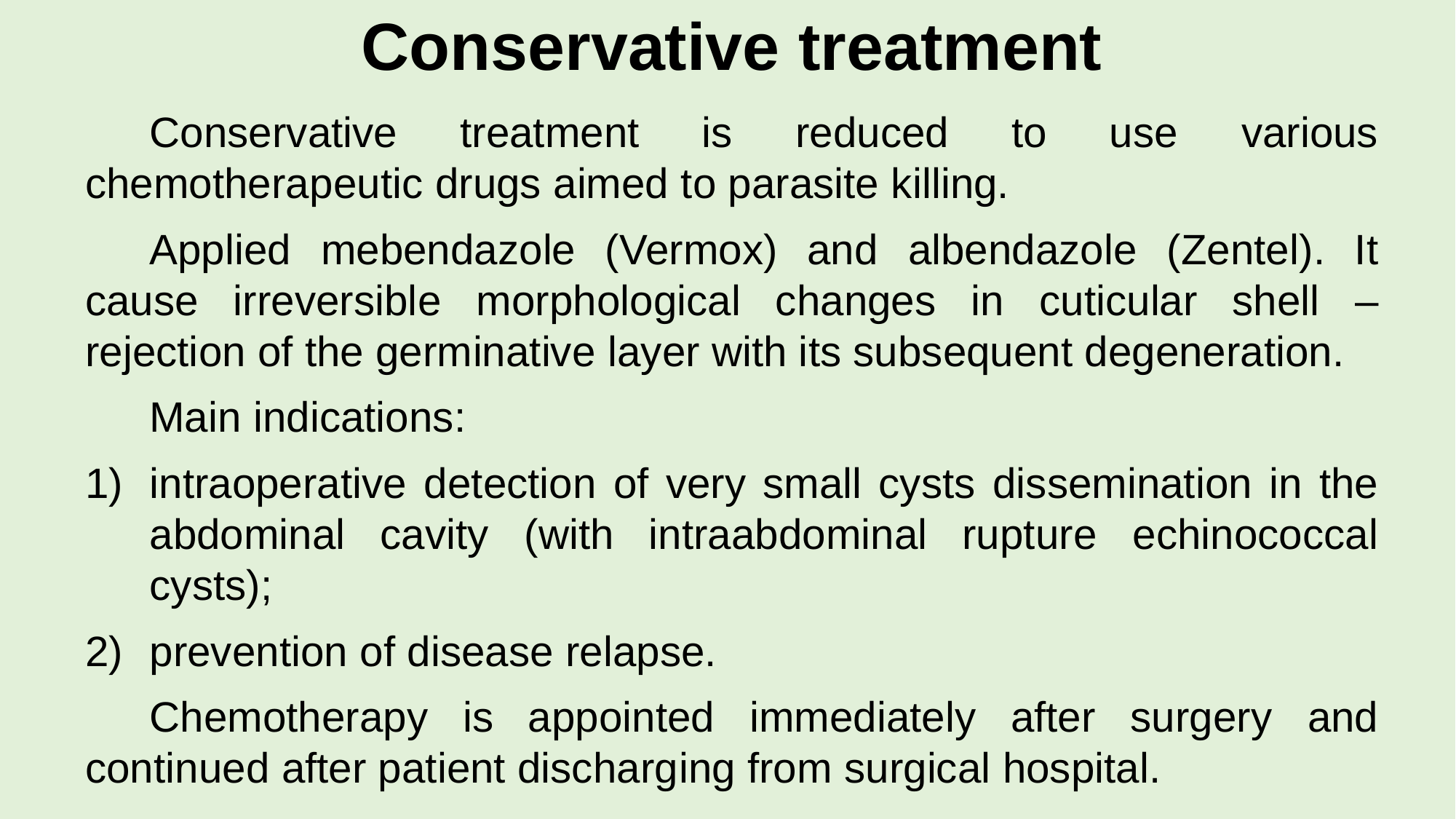

# Conservative treatment
Conservative treatment is reduced to use various chemotherapeutic drugs aimed to parasite killing.
Applied mebendazole (Vermox) and albendazole (Zentel). It cause irreversible morphological changes in cuticular shell – rejection of the germinative layer with its subsequent degeneration.
Main indications:
intraoperative detection of very small cysts dissemination in the abdominal cavity (with intraabdominal rupture echinococcal cysts);
prevention of disease relapse.
Chemotherapy is appointed immediately after surgery and continued after patient discharging from surgical hospital.